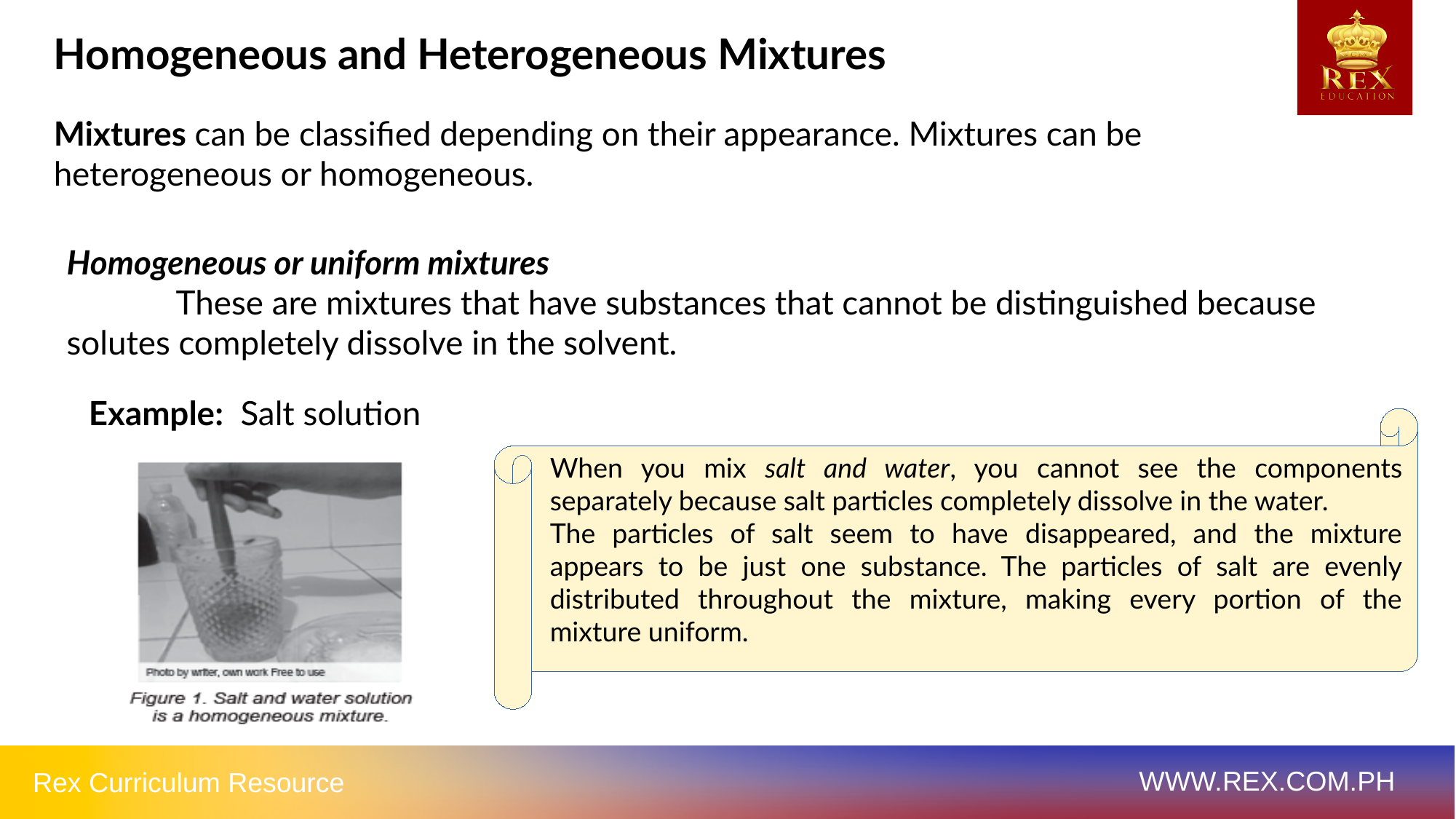

Homogeneous and Heterogeneous Mixtures
Mixtures can be classified depending on their appearance. Mixtures can be
heterogeneous or homogeneous.

Homogeneous or uniform mixtures
 	These are mixtures that have substances that cannot be distinguished because solutes completely dissolve in the solvent.
Example:  Salt solution

When you mix salt and water, you cannot see the components separately because salt particles completely dissolve in the water.
The particles of salt seem to have disappeared, and the mixture appears to be just one substance. The particles of salt are evenly distributed throughout the mixture, making every portion of the mixture uniform.